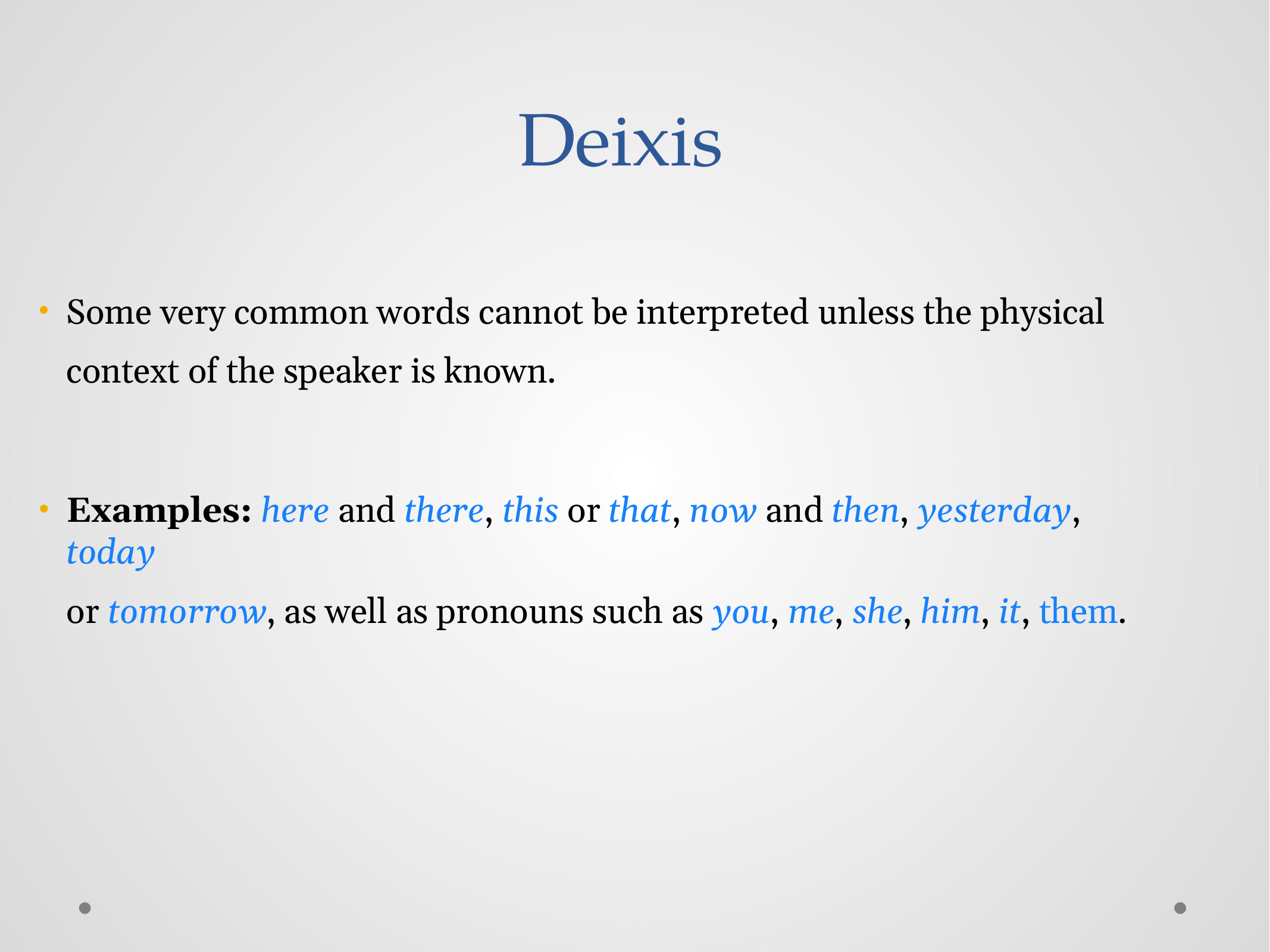

# Deixis
Some very common words cannot be interpreted unless the physical context of the speaker is known.

Examples: here and there, this or that, now and then, yesterday, today
or tomorrow, as well as pronouns such as you, me, she, him, it, them.